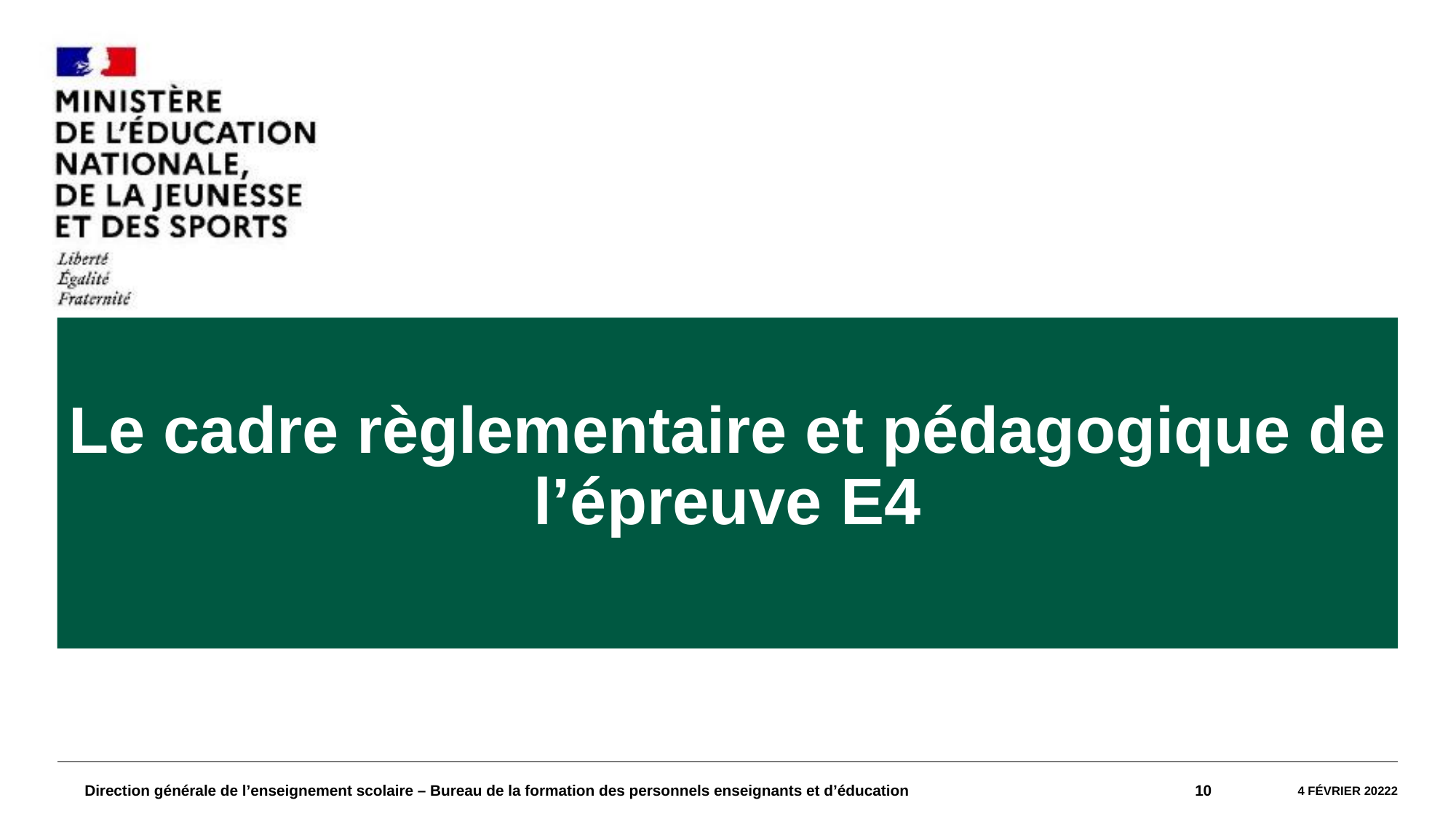

#

Le cadre règlementaire et pédagogique de l’épreuve E4
Direction générale de l’enseignement scolaire – Bureau de la formation des personnels enseignants et d’éducation
10
4 février 20222